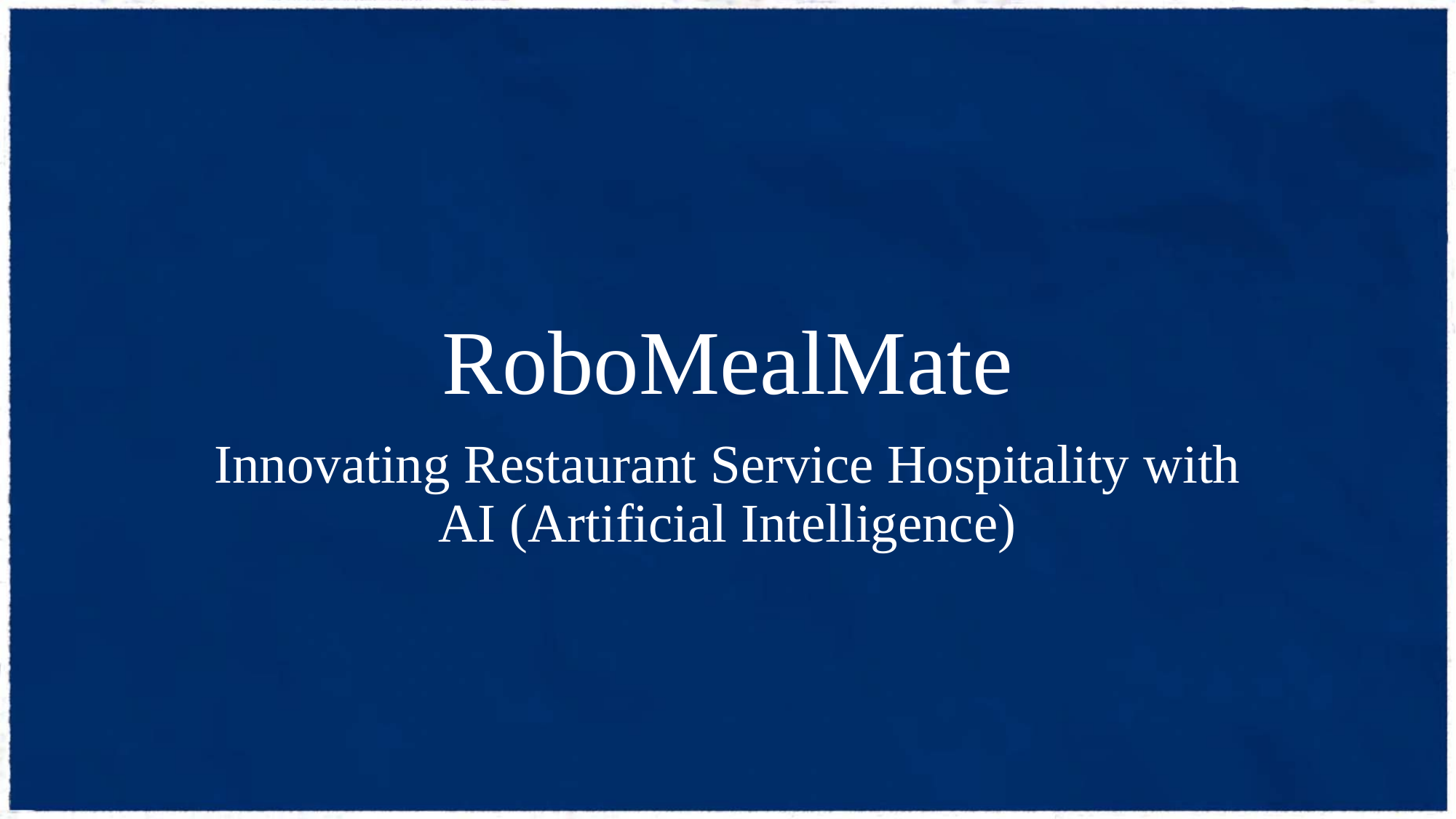

# RoboMealMate
Innovating Restaurant Service Hospitality with AI (Artificial Intelligence)